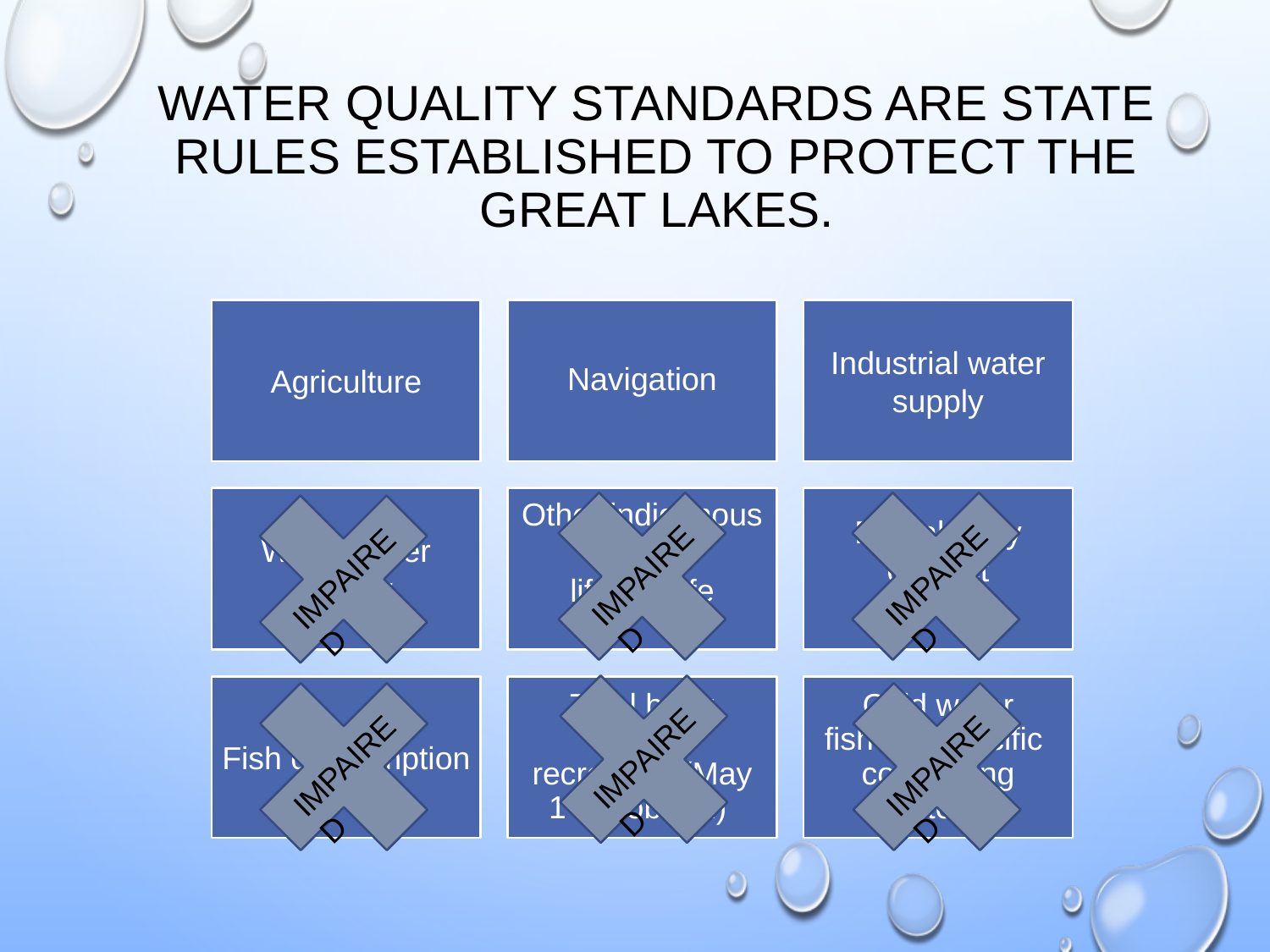

NOT ASSESSED
# Water Quality Standards are state rules established to protect the Great Lakes.
Agriculture
Navigation
Industrial water supply
Warm water fishery
Other indigenous aquatic life/wildlife

Partial body contact recreation
Fish consumption
Total body contact recreation (May 1-October 1)
Cold water fishery (specific  connecting waters)

IMPAIRED

IMPAIRED

IMPAIRED

IMPAIRED

IMPAIRED

IMPAIRED